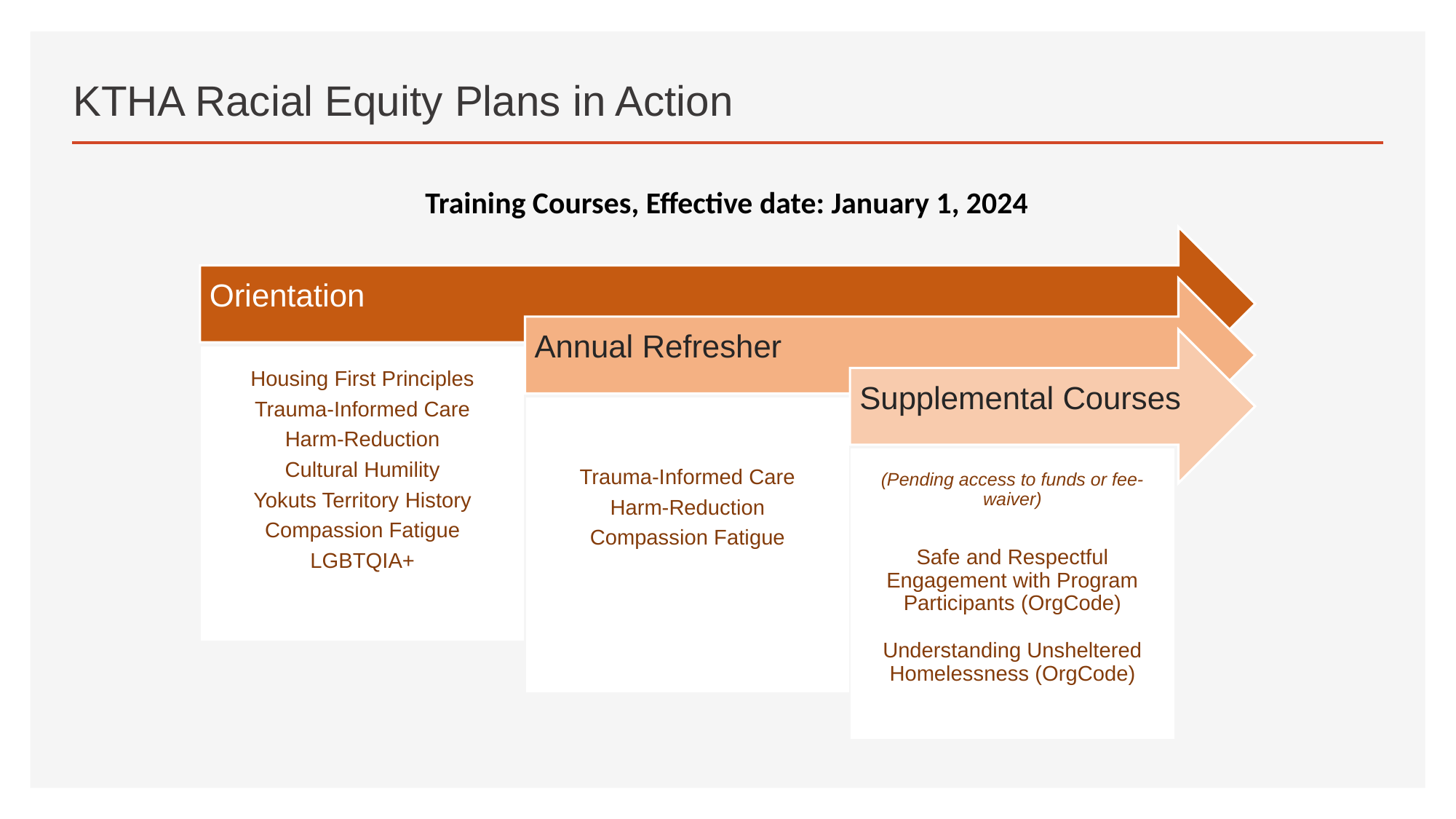

# KTHA Racial Equity Plans in Action
Training Courses, Effective date: January 1, 2024
Orientation

Housing First Principles
Trauma-Informed Care
Harm-Reduction
Cultural Humility
Yokuts Territory History
Compassion Fatigue
LGBTQIA+
Annual Refresher

Trauma-Informed Care
Harm-Reduction
Compassion Fatigue

Supplemental Courses

(Pending access to funds or fee-waiver)

Safe and Respectful Engagement with Program Participants (OrgCode)

Understanding Unsheltered Homelessness (OrgCode)